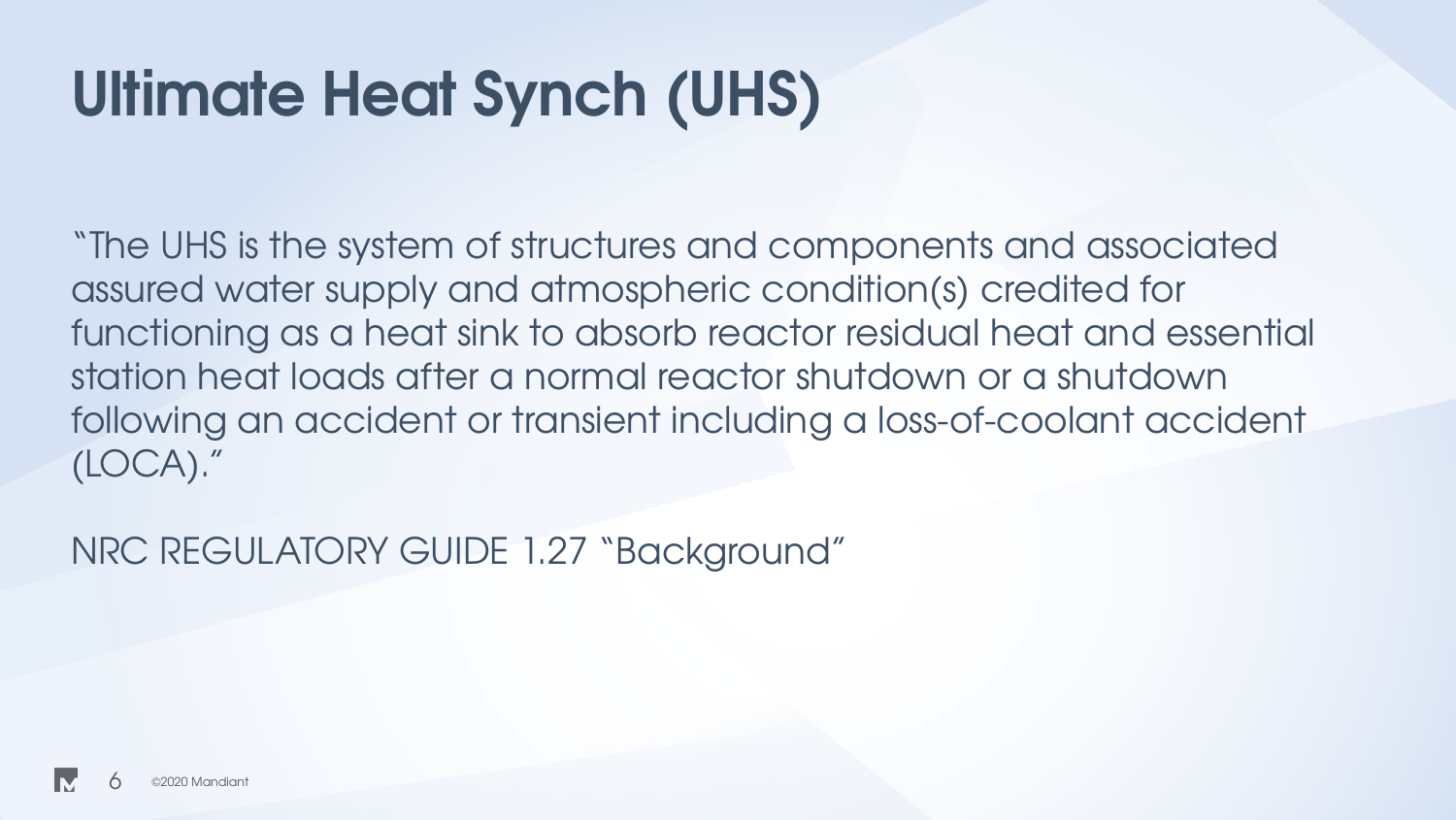

# Ultimate Heat Synch (UHS)
“The UHS is the system of structures and components and associated assured water supply and atmospheric condition(s) credited for functioning as a heat sink to absorb reactor residual heat and essential station heat loads after a normal reactor shutdown or a shutdown following an accident or transient including a loss-of-coolant accident (LOCA).”

NRC REGULATORY GUIDE 1.27 “Background”
6